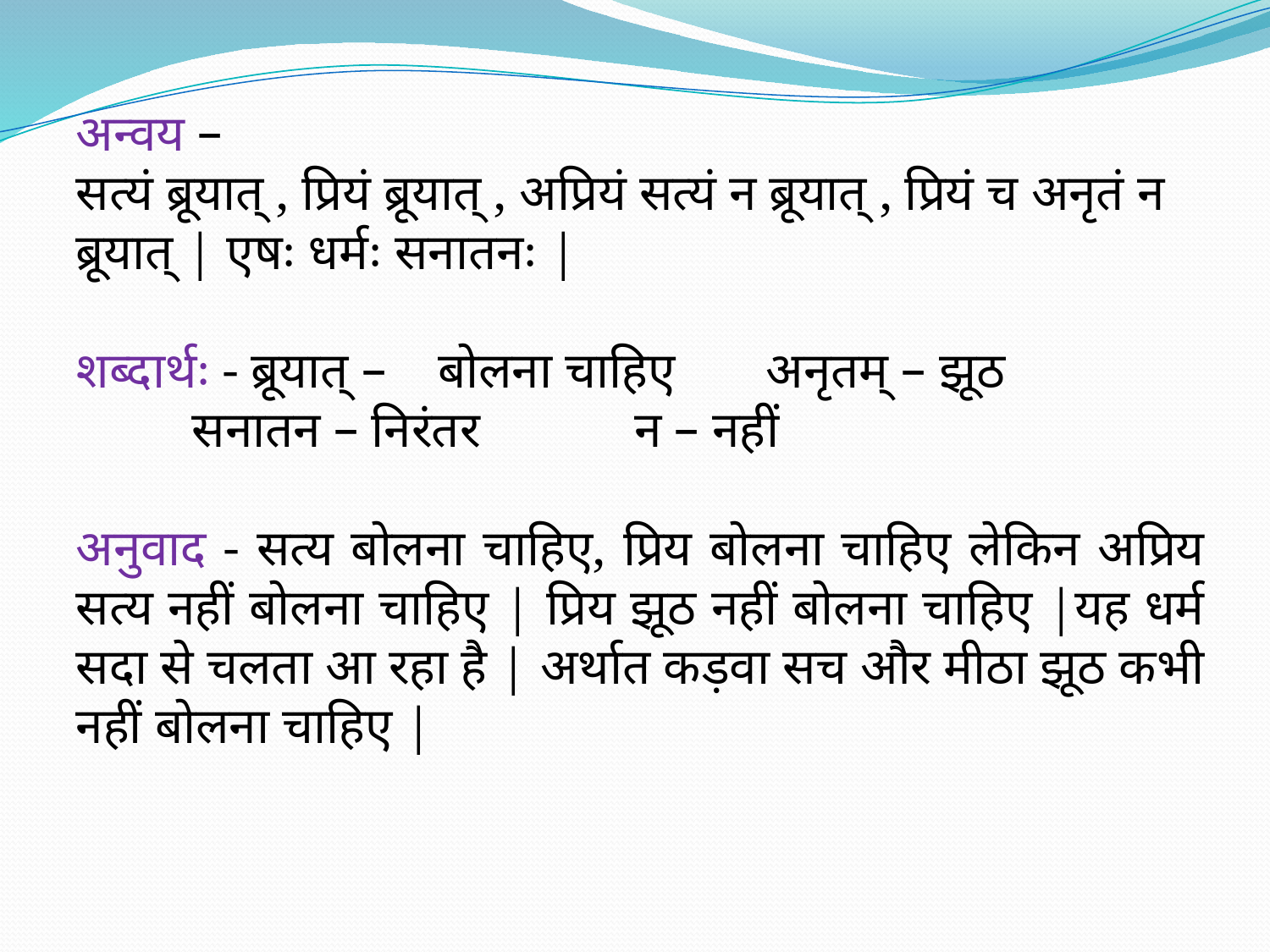

अन्वय –
सत्यं ब्रूयात् , प्रियं ब्रूयात् , अप्रियं सत्यं न ब्रूयात् , प्रियं च अनृतं न ब्रूयात् | एषः धर्मः सनातनः |

शब्दार्थः - ब्रूयात् –    बोलना चाहिए       अनृतम् – झूठ
         सनातन – निरंतर            न – नहीं

अनुवाद - सत्य बोलना चाहिए, प्रिय बोलना चाहिए लेकिन अप्रिय सत्य नहीं बोलना चाहिए | प्रिय झूठ नहीं बोलना चाहिए |यह धर्म सदा से चलता आ रहा है | अर्थात कड़वा सच और मीठा झूठ कभी नहीं बोलना चाहिए |